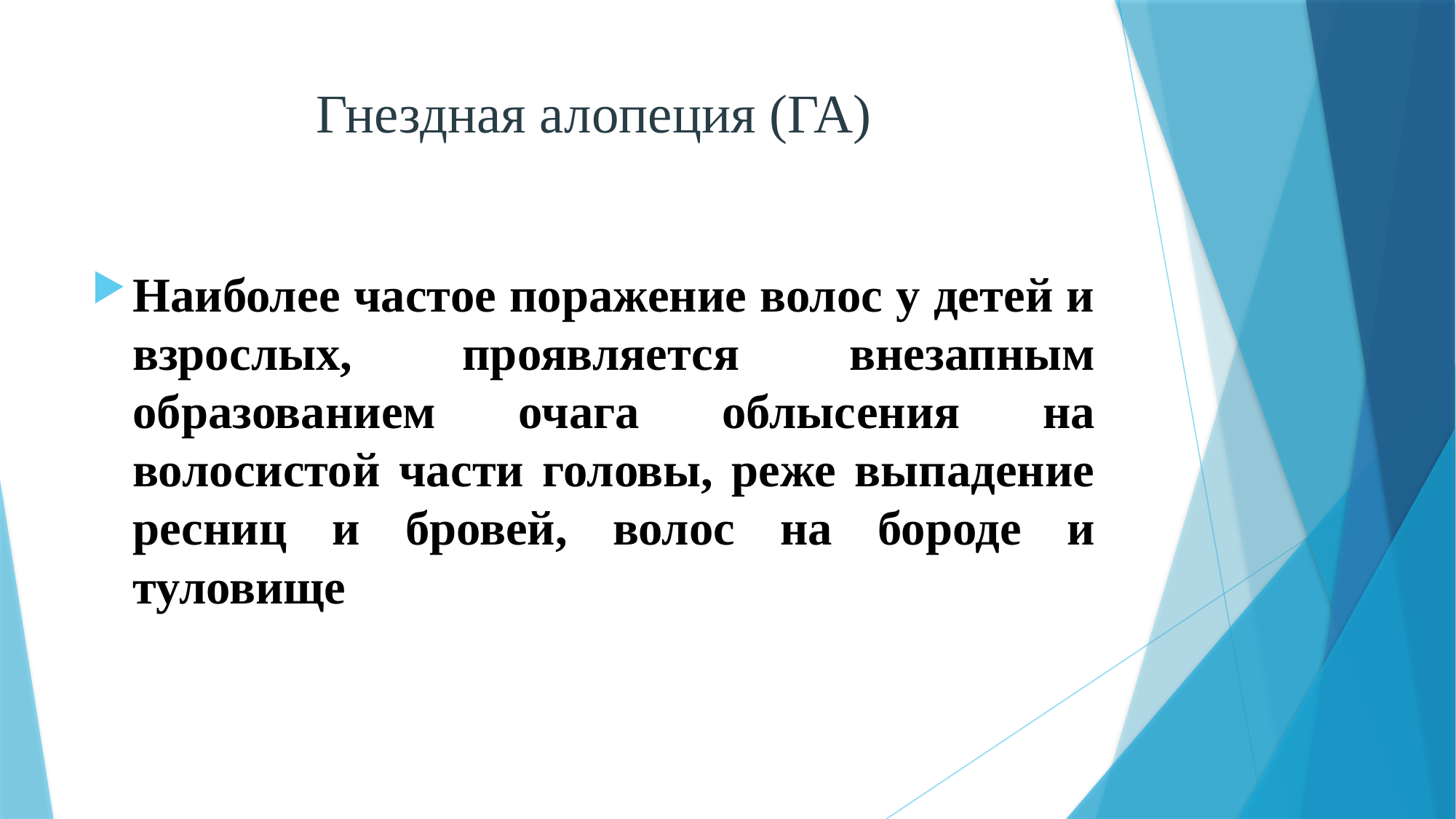

# Гнездная алопеция (ГА)
Наиболее частое поражение волос у детей и взрослых, проявляется внезапным образованием очага облысения на волосистой части головы, реже выпадение ресниц и бровей, волос на бороде и туловище